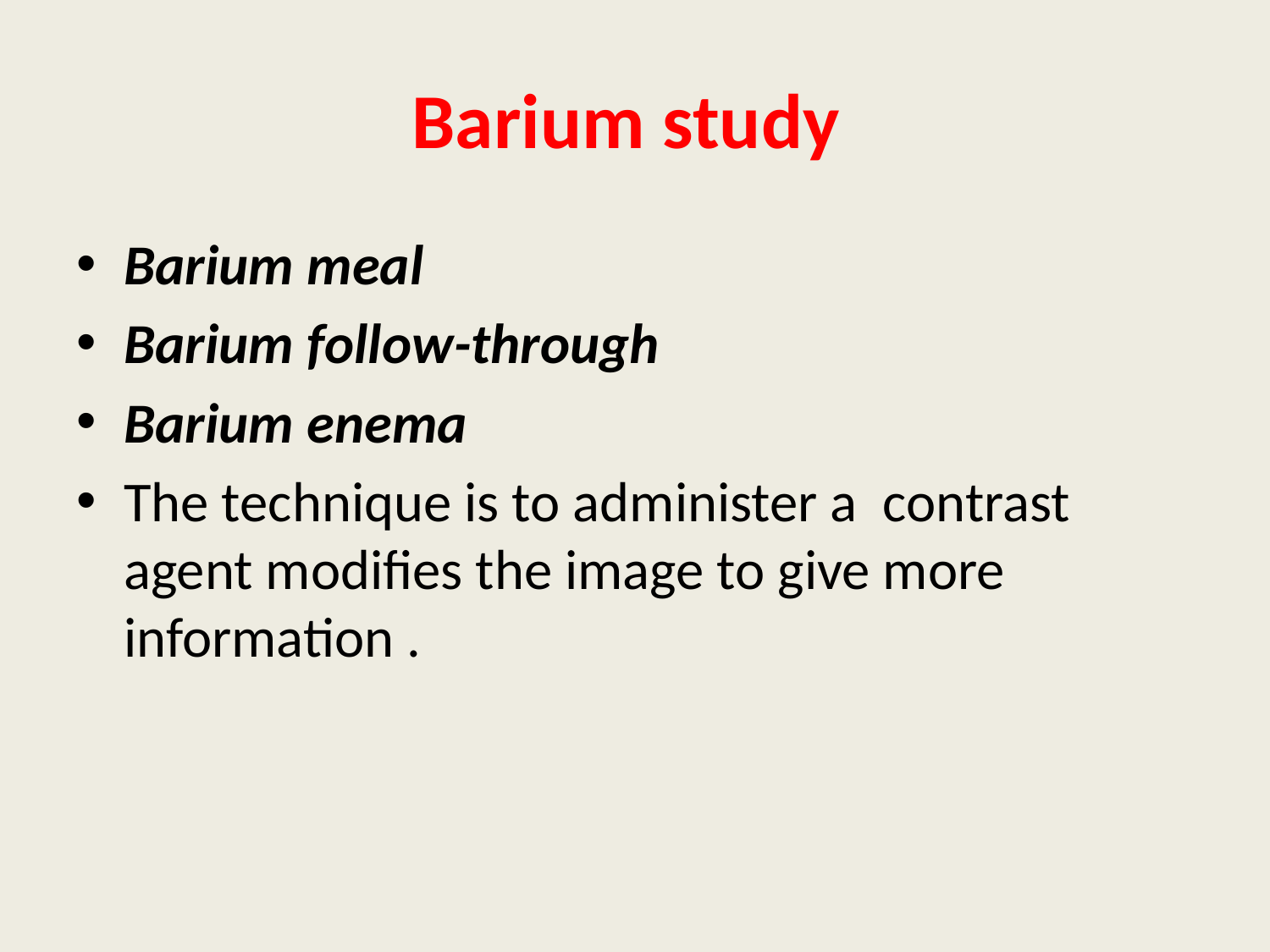

# Barium study
Barium meal
Barium follow-through
Barium enema
The technique is to administer a  contrast agent modifies the image to give more information .